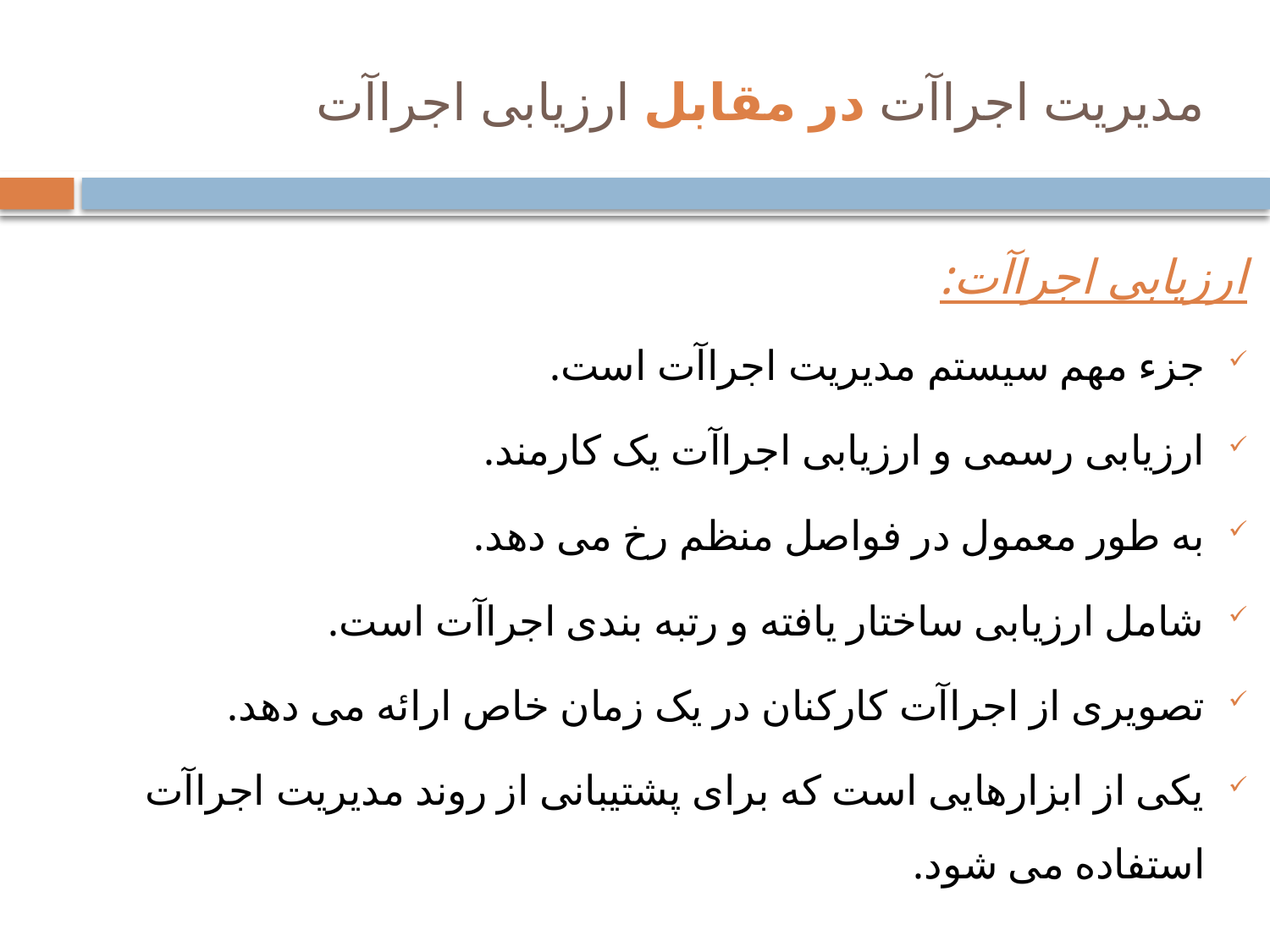

# مدیریت اجراآت در مقابل ارزیابی اجراآت
ارزیابی اجراآت:
جزء مهم سیستم مدیریت اجراآت است.
ارزیابی رسمی و ارزیابی اجراآت یک کارمند.
به طور معمول در فواصل منظم رخ می دهد.
شامل ارزیابی ساختار یافته و رتبه بندی اجراآت است.
تصویری از اجراآت کارکنان در یک زمان خاص ارائه می دهد.
یکی از ابزارهایی است که برای پشتیبانی از روند مدیریت اجراآت استفاده می شود.